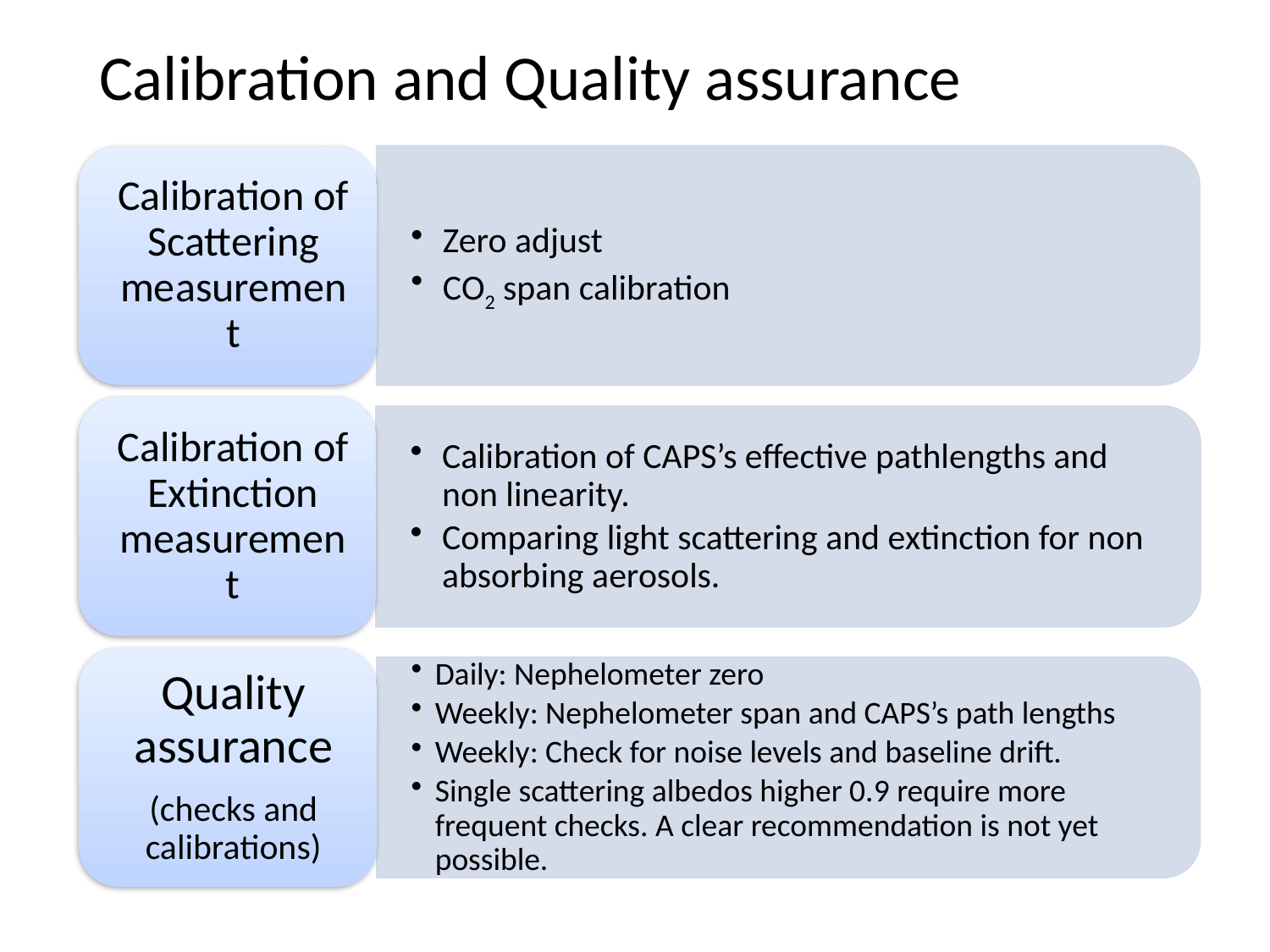

Calibration and Quality assurance
Zero adjust
CO2 span calibration
Calibration of Scattering measurement
Calibration of CAPS’s effective pathlengths and non linearity.
Comparing light scattering and extinction for non absorbing aerosols.
Calibration of Extinction measurement
Daily: Nephelometer zero
Weekly: Nephelometer span and CAPS’s path lengths
Weekly: Check for noise levels and baseline drift.
Single scattering albedos higher 0.9 require more frequent checks. A clear recommendation is not yet possible.
Quality assurance
(checks and calibrations)